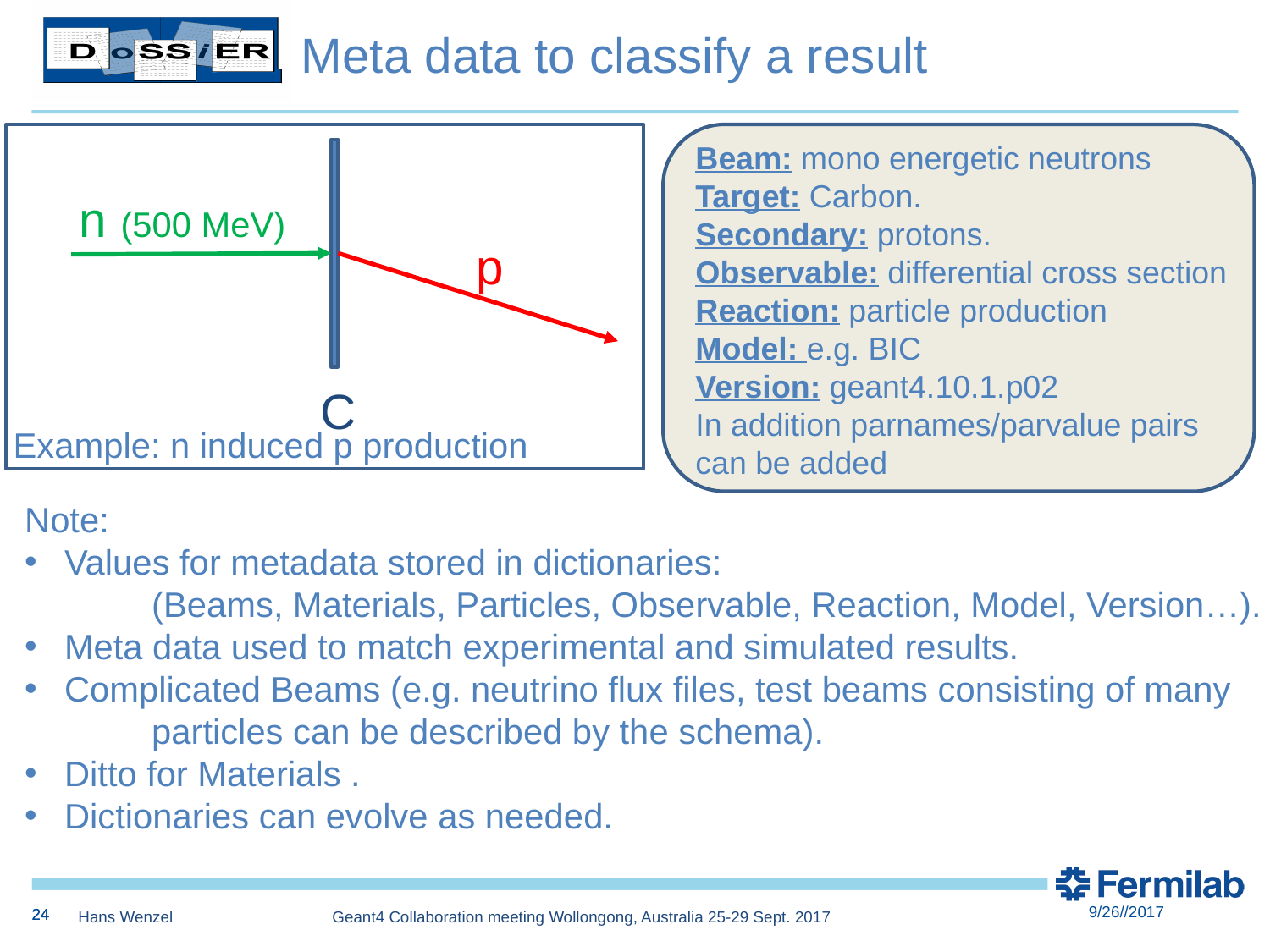

Meta data to classify a result

Beam: mono energetic neutrons
Target: Carbon.
Secondary: protons.
Observable: differential cross section
Reaction: particle production
Model: e.g. BIC
Version: geant4.10.1.p02
In addition parnames/parvalue pairs can be added

n (500 MeV)
p
C
Example: n induced p production
Note:
Values for metadata stored in dictionaries:
	(Beams, Materials, Particles, Observable, Reaction, Model, Version…).
Meta data used to match experimental and simulated results.
Complicated Beams (e.g. neutrino flux files, test beams consisting of many
	particles can be described by the schema).
Ditto for Materials .
Dictionaries can evolve as needed.
24